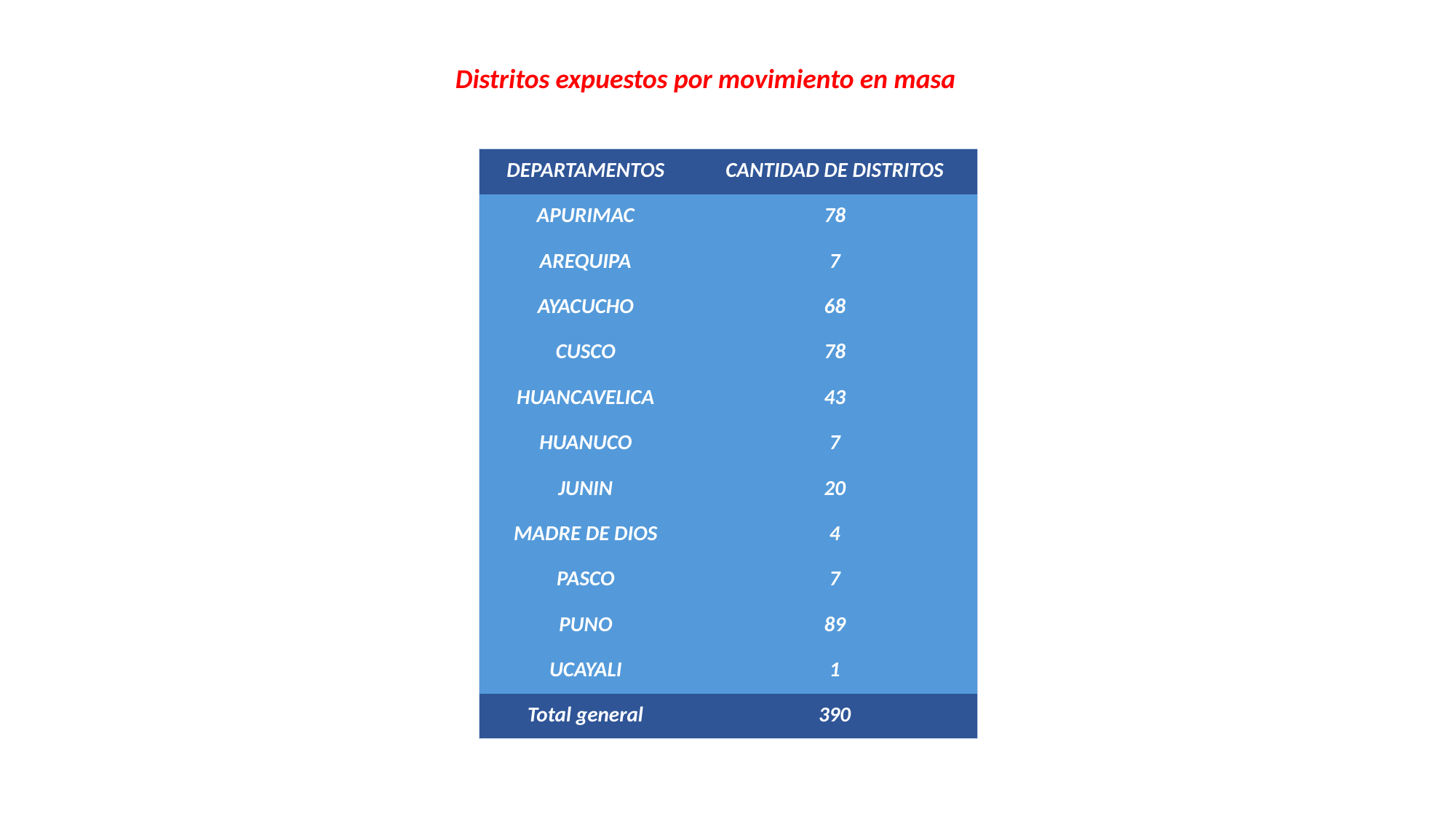

Distritos expuestos por movimiento en masa
| DEPARTAMENTOS | CANTIDAD DE DISTRITOS |
| --- | --- |
| APURIMAC | 78 |
| AREQUIPA | 7 |
| AYACUCHO | 68 |
| CUSCO | 78 |
| HUANCAVELICA | 43 |
| HUANUCO | 7 |
| JUNIN | 20 |
| MADRE DE DIOS | 4 |
| PASCO | 7 |
| PUNO | 89 |
| UCAYALI | 1 |
| Total general | 390 |